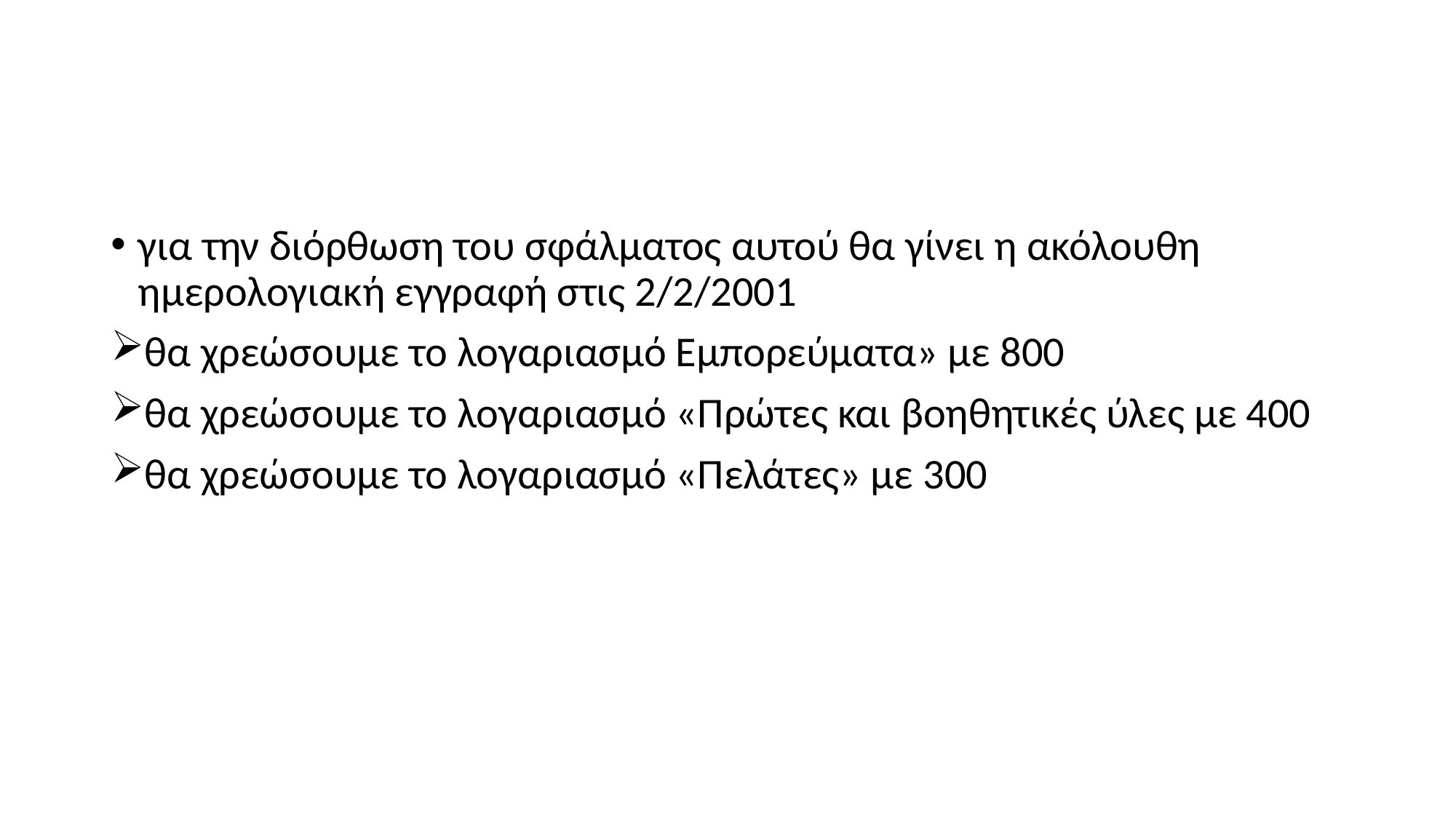

#
για την διόρθωση του σφάλματος αυτού θα γίνει η ακόλουθη ημερολογιακή εγγραφή στις 2/2/2001
θα χρεώσουμε το λογαριασμό Εμπορεύματα» με 800
θα χρεώσουμε το λογαριασμό «Πρώτες και βοηθητικές ύλες με 400
θα χρεώσουμε το λογαριασμό «Πελάτες» με 300